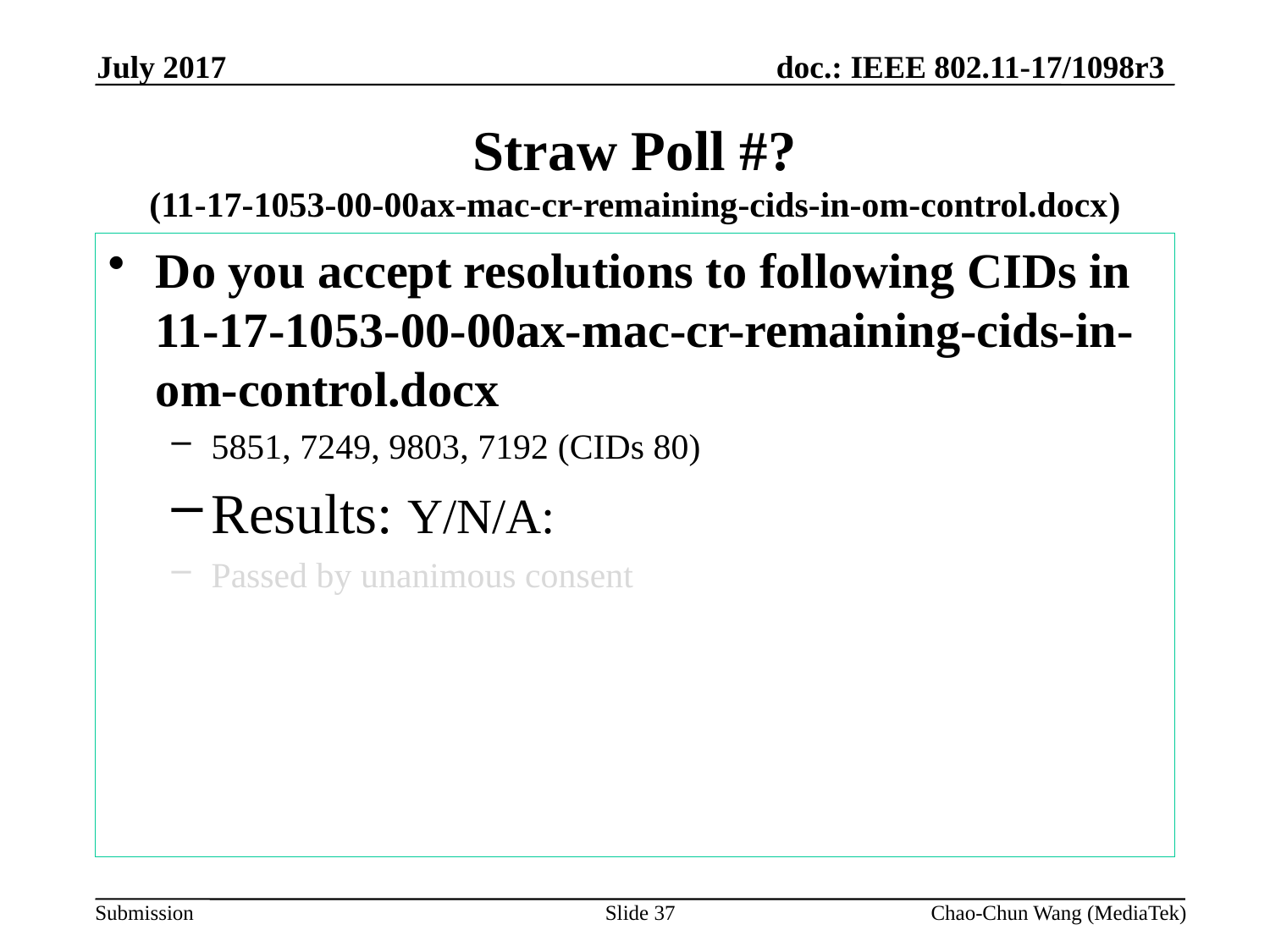

July 2017
# Straw Poll #? (11-17-1053-00-00ax-mac-cr-remaining-cids-in-om-control.docx)
Do you accept resolutions to following CIDs in 11-17-1053-00-00ax-mac-cr-remaining-cids-in-om-control.docx
5851, 7249, 9803, 7192 (CIDs 80)
Results: Y/N/A:
Passed by unanimous consent

Slide 37
Chao-Chun Wang (MediaTek)